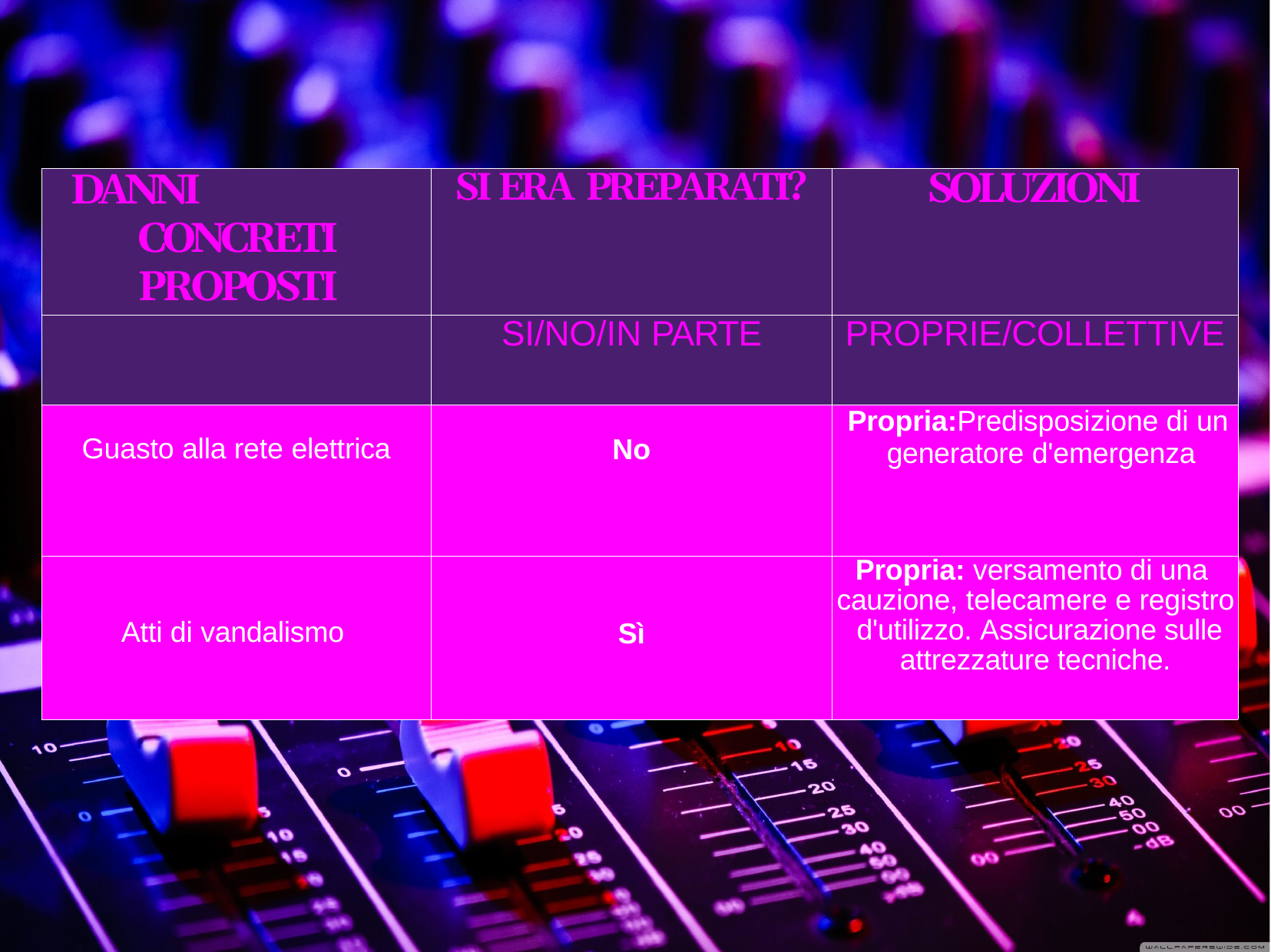

| DANNI CONCRETI PROPOSTI | SI ERA PREPARATI? | SOLUZIONI |
| --- | --- | --- |
|  | SI/NO/IN PARTE | PROPRIE/COLLETTIVE |
| Guasto alla rete elettrica | No | Propria:Predisposizione di un generatore d'emergenza |
| Atti di vandalismo | Sì | Propria: versamento di una cauzione, telecamere e registro d'utilizzo. Assicurazione sulle attrezzature tecniche. |